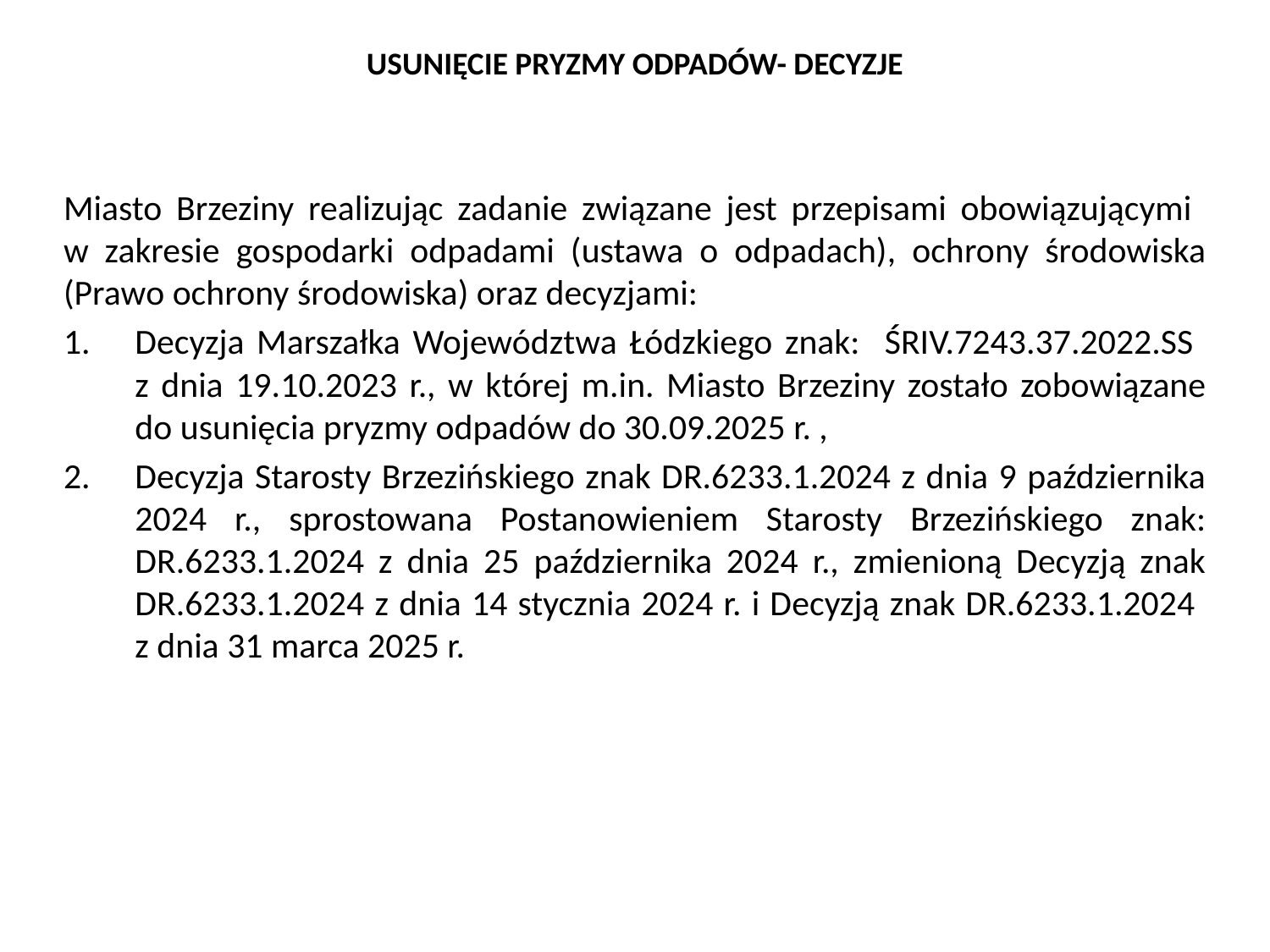

# USUNIĘCIE PRYZMY ODPADÓW- DECYZJE
Miasto Brzeziny realizując zadanie związane jest przepisami obowiązującymi
w zakresie gospodarki odpadami (ustawa o odpadach), ochrony środowiska (Prawo ochrony środowiska) oraz decyzjami:
Decyzja Marszałka Województwa Łódzkiego znak:  ŚRIV.7243.37.2022.SS
z dnia 19.10.2023 r., w której m.in. Miasto Brzeziny zostało zobowiązane do usunięcia pryzmy odpadów do 30.09.2025 r. ,
Decyzja Starosty Brzezińskiego znak DR.6233.1.2024 z dnia 9 października 2024 r., sprostowana Postanowieniem Starosty Brzezińskiego znak: DR.6233.1.2024 z dnia 25 października 2024 r., zmienioną Decyzją znak DR.6233.1.2024 z dnia 14 stycznia 2024 r. i Decyzją znak DR.6233.1.2024
z dnia 31 marca 2025 r.